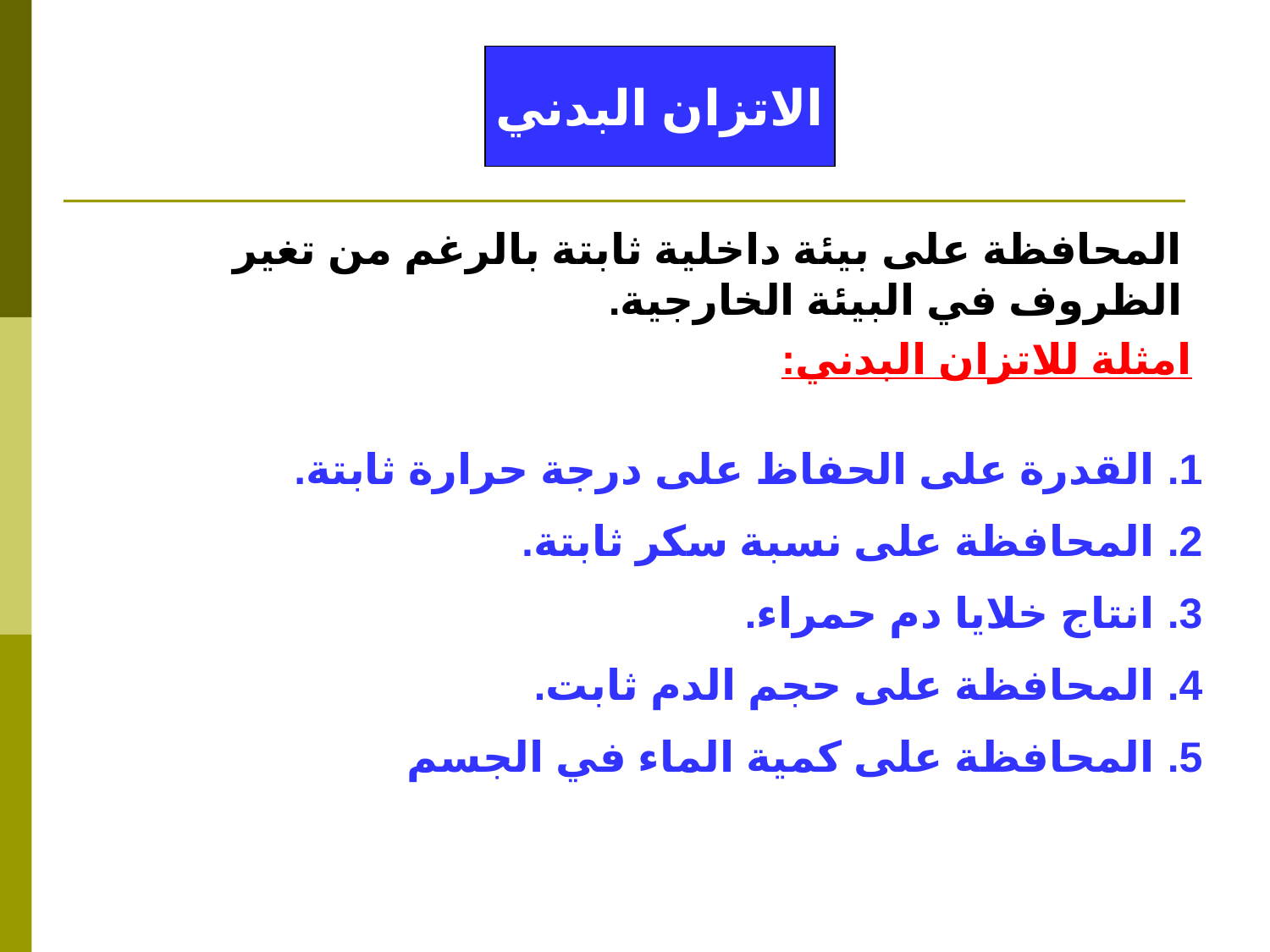

الاتزان البدني
المحافظة على بيئة داخلية ثابتة بالرغم من تغير الظروف في البيئة الخارجية.
امثلة للاتزان البدني:
القدرة على الحفاظ على درجة حرارة ثابتة.
المحافظة على نسبة سكر ثابتة.
انتاج خلايا دم حمراء.
المحافظة على حجم الدم ثابت.
المحافظة على كمية الماء في الجسم